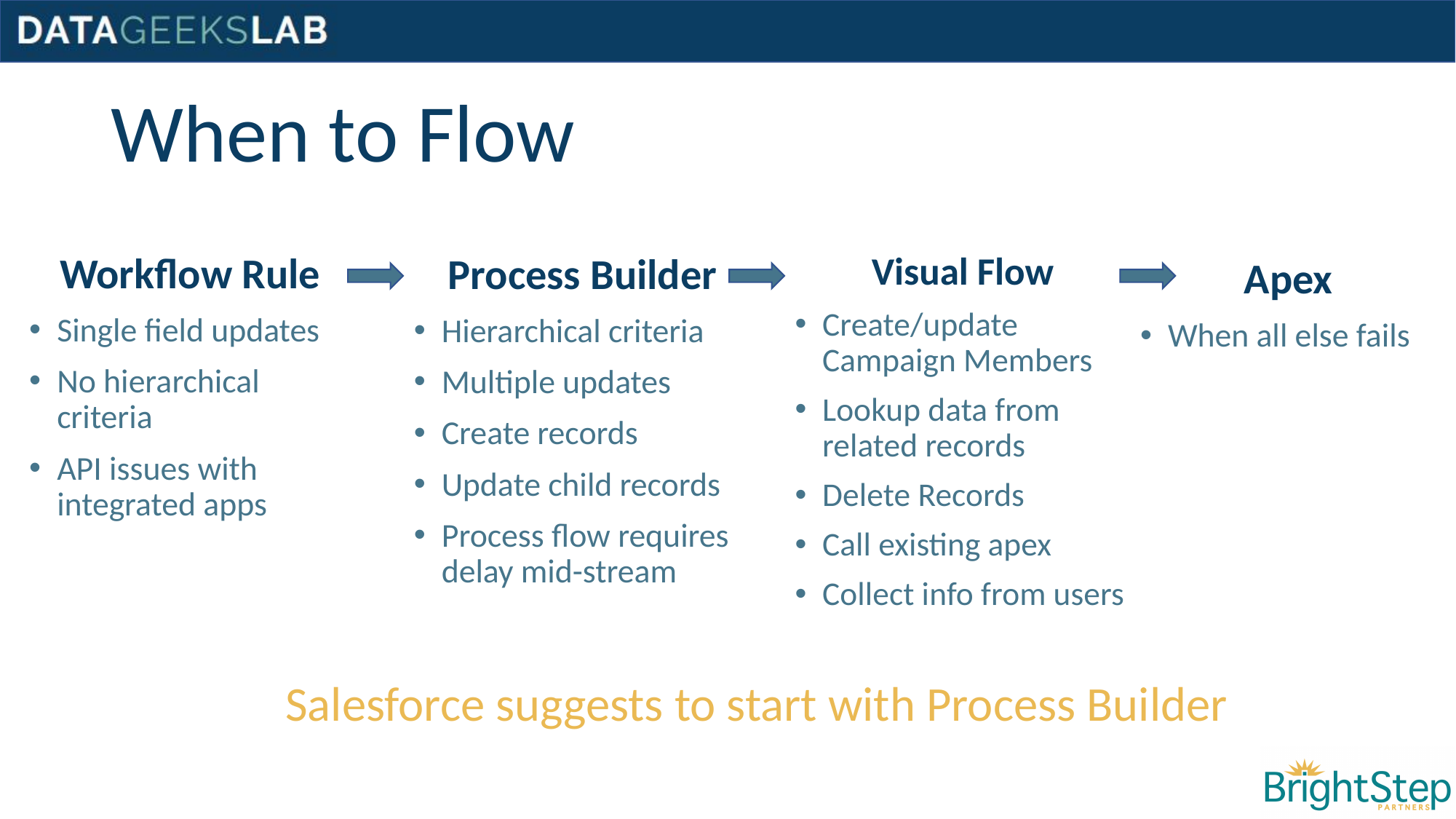

# When to Flow
Workflow Rule
Single field updates
No hierarchical criteria
API issues with integrated apps

Visual Flow
Create/update Campaign Members
Lookup data from related records
Delete Records
Call existing apex
Collect info from users

Process Builder
Hierarchical criteria
Multiple updates
Create records
Update child records
Process flow requires delay mid-stream

Apex
When all else fails

Salesforce suggests to start with Process Builder